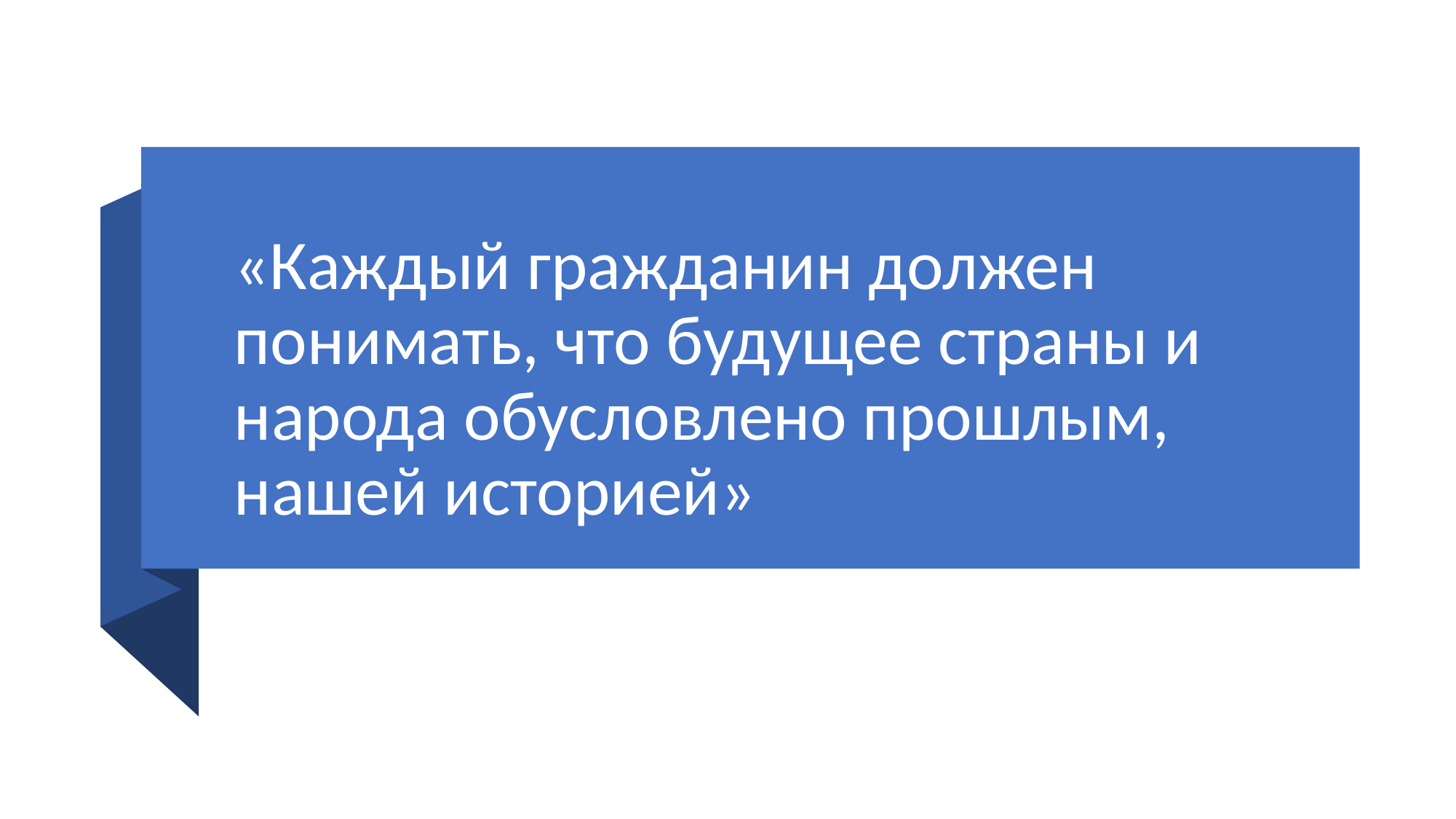

# «Каждый гражданин должен понимать, что будущее страны и народа обусловлено прошлым, нашей историей»